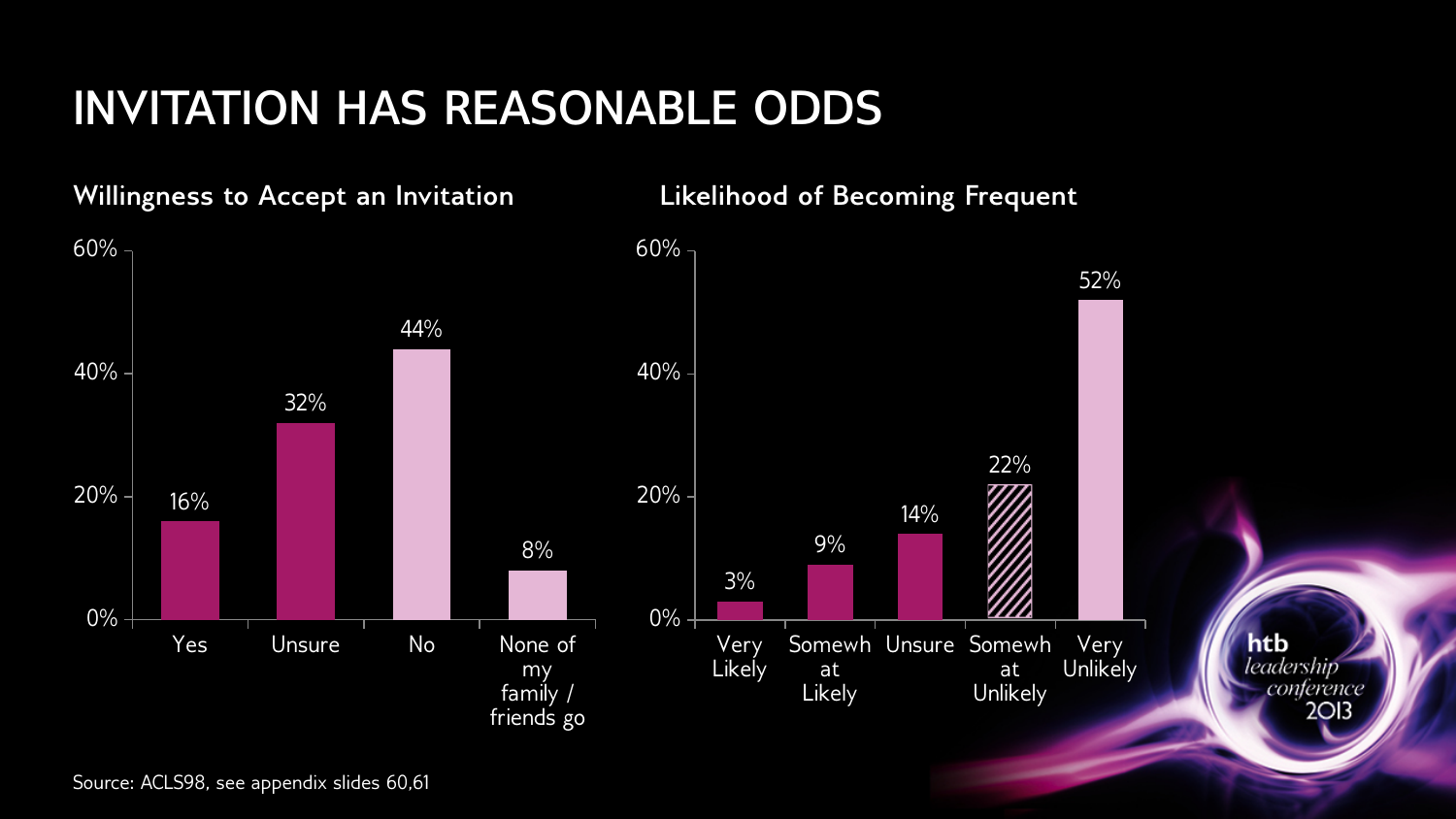

# INVITATION HAS REASONABLE ODDS

### Chart

| Category | XXX |
|---|---|
| Yes | 0.16 |
| Unsure | 0.32000000000000056 |
| No | 0.44 |
| None of my family /
friends go | 0.08000000000000004 |

### Chart

| Category | XXX |
|---|---|
| Very
Likely | 0.030000000000000002 |
| Somewhat
Likely | 0.09000000000000002 |
| Unsure | 0.14 |
| Somewhat
Unlikely | 0.22 |
| Very
Unlikely | 0.52 |
Willingness to Accept an Invitation
Likelihood of Becoming Frequent
Source: ACLS98, see appendix slides 60,61